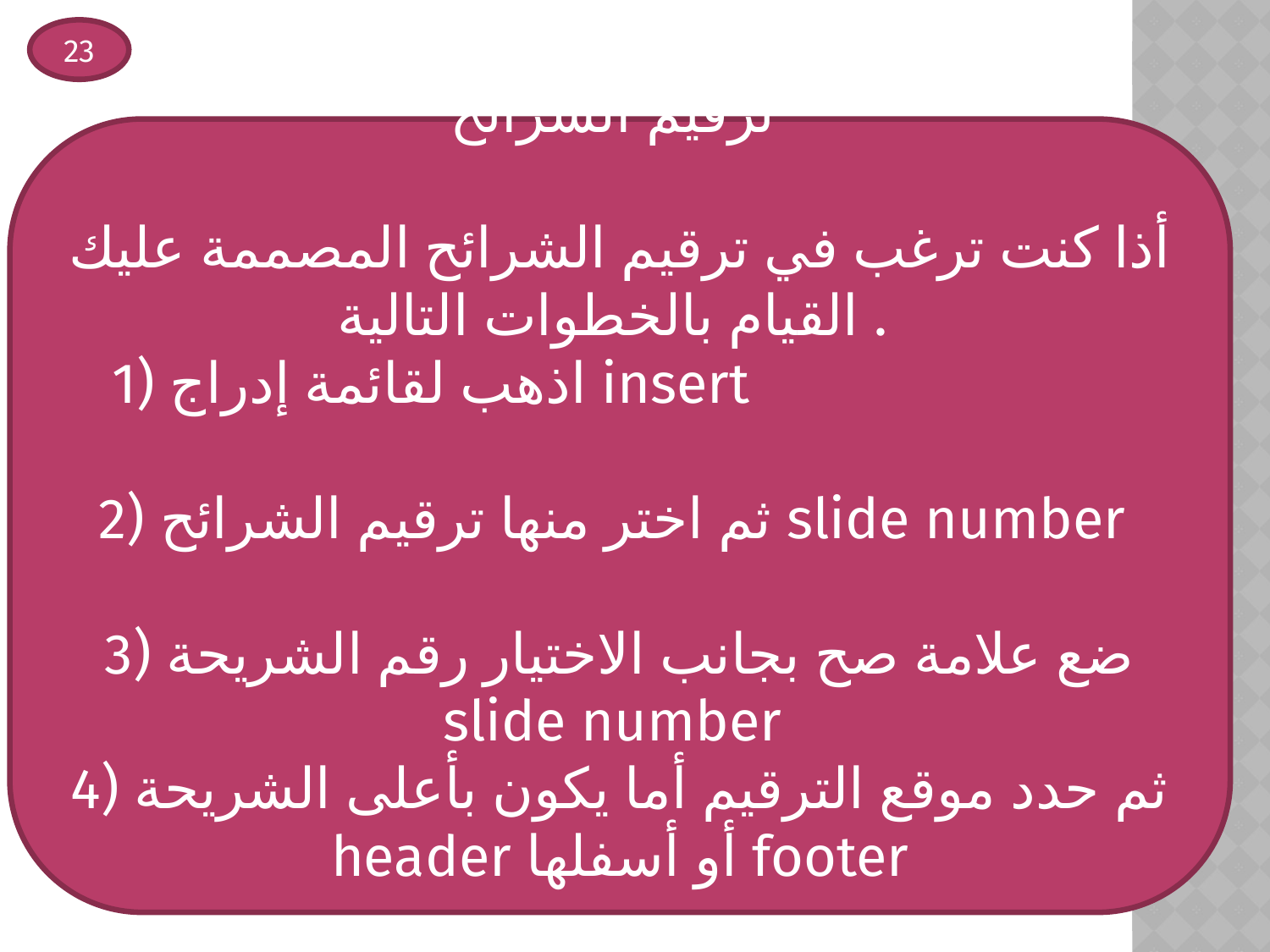

23
ترقيم الشرائح

أذا كنت ترغب في ترقيم الشرائح المصممة عليك القيام بالخطوات التالية .
1) اذهب لقائمة إدراج insert
2) ثم اختر منها ترقيم الشرائح slide number
3) ضع علامة صح بجانب الاختيار رقم الشريحة slide number
4) ثم حدد موقع الترقيم أما يكون بأعلى الشريحة header أو أسفلها footer